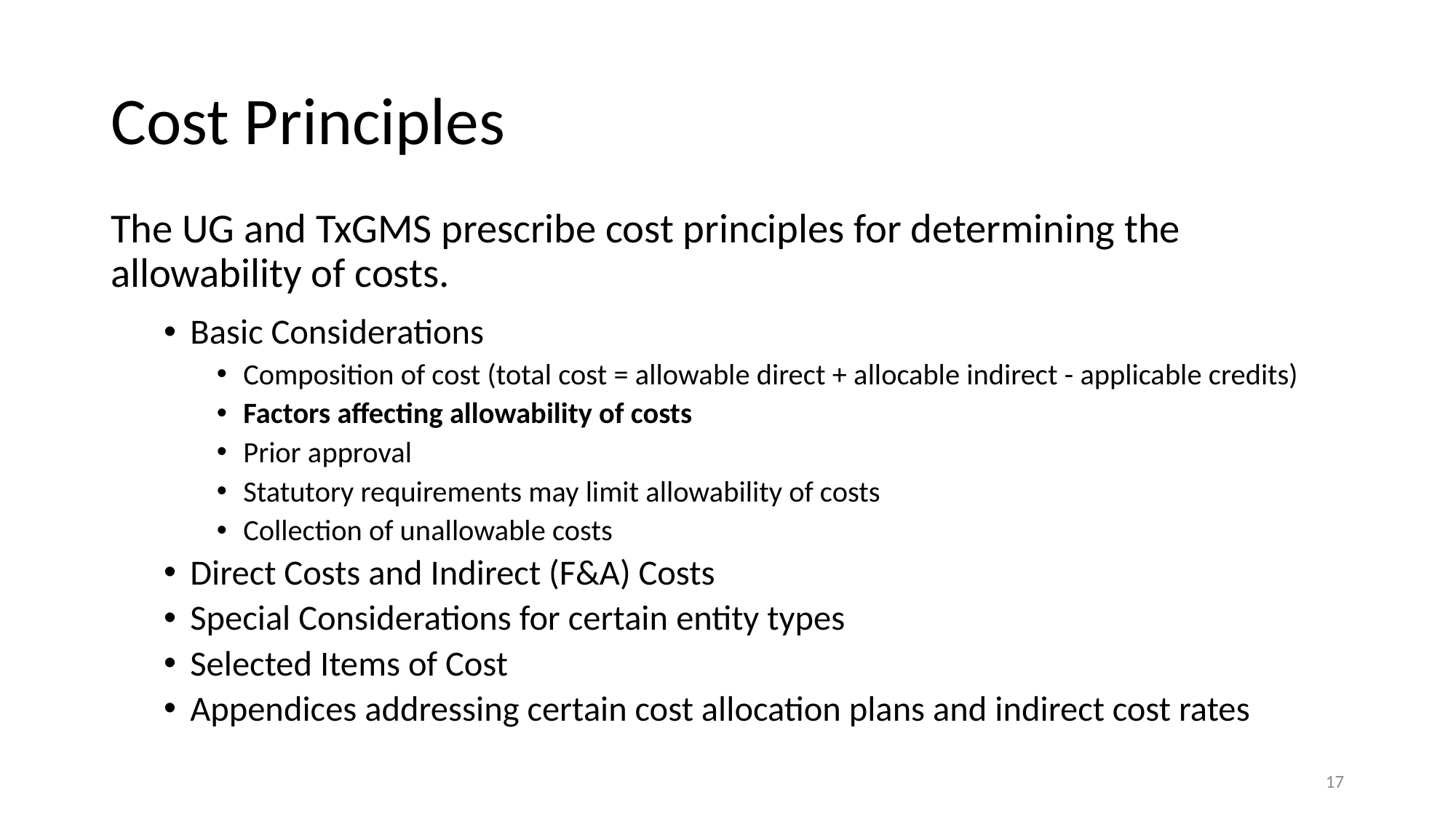

# Cost Principles
The UG and TxGMS prescribe cost principles for determining the allowability of costs.
Basic Considerations
Composition of cost (total cost = allowable direct + allocable indirect - applicable credits)
Factors affecting allowability of costs
Prior approval
Statutory requirements may limit allowability of costs
Collection of unallowable costs
Direct Costs and Indirect (F&A) Costs
Special Considerations for certain entity types
Selected Items of Cost
Appendices addressing certain cost allocation plans and indirect cost rates

17